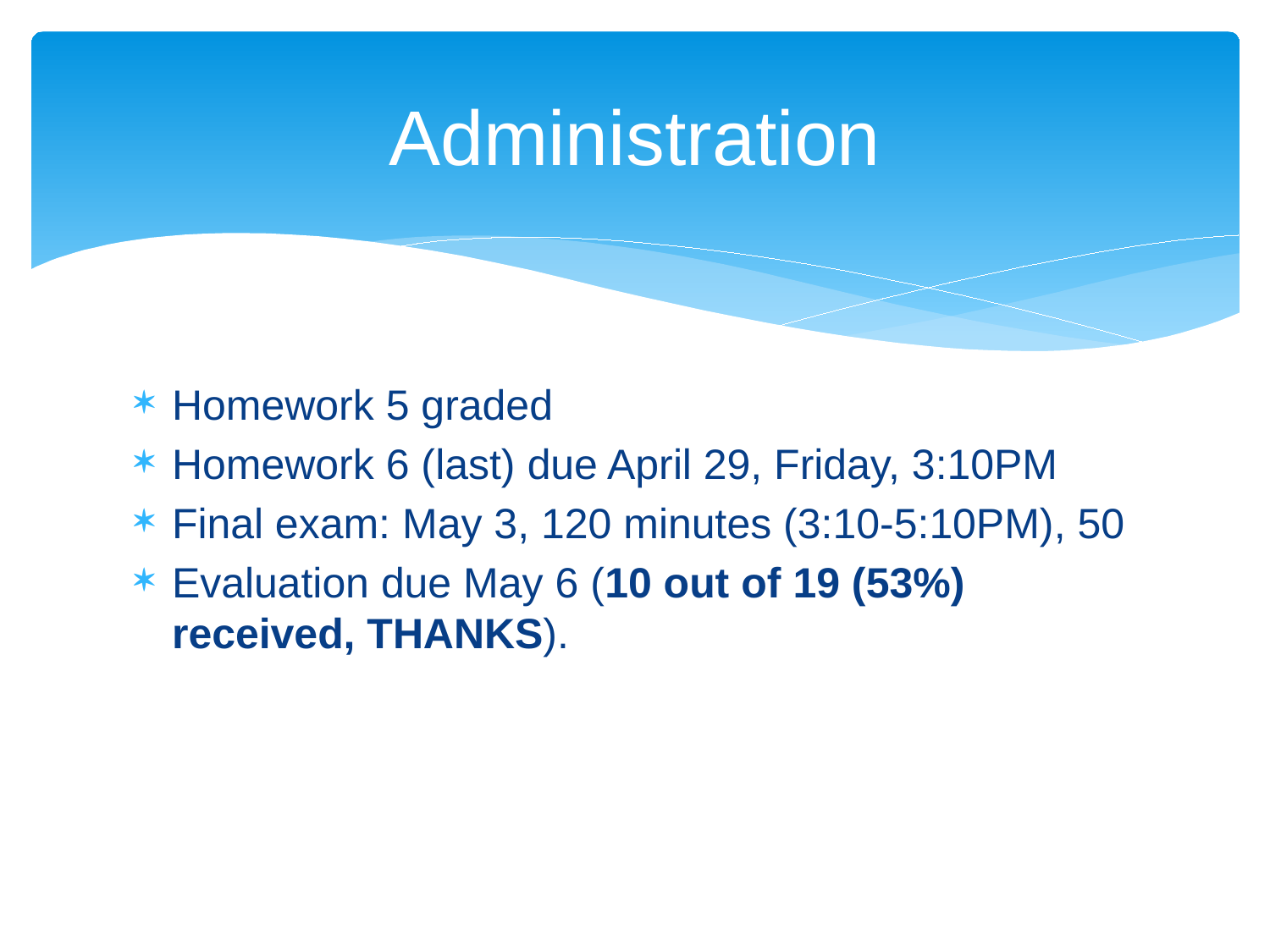

# Administration
Homework 5 graded
Homework 6 (last) due April 29, Friday, 3:10PM
Final exam: May 3, 120 minutes (3:10-5:10PM), 50
Evaluation due May 6 (10 out of 19 (53%) received, THANKS).